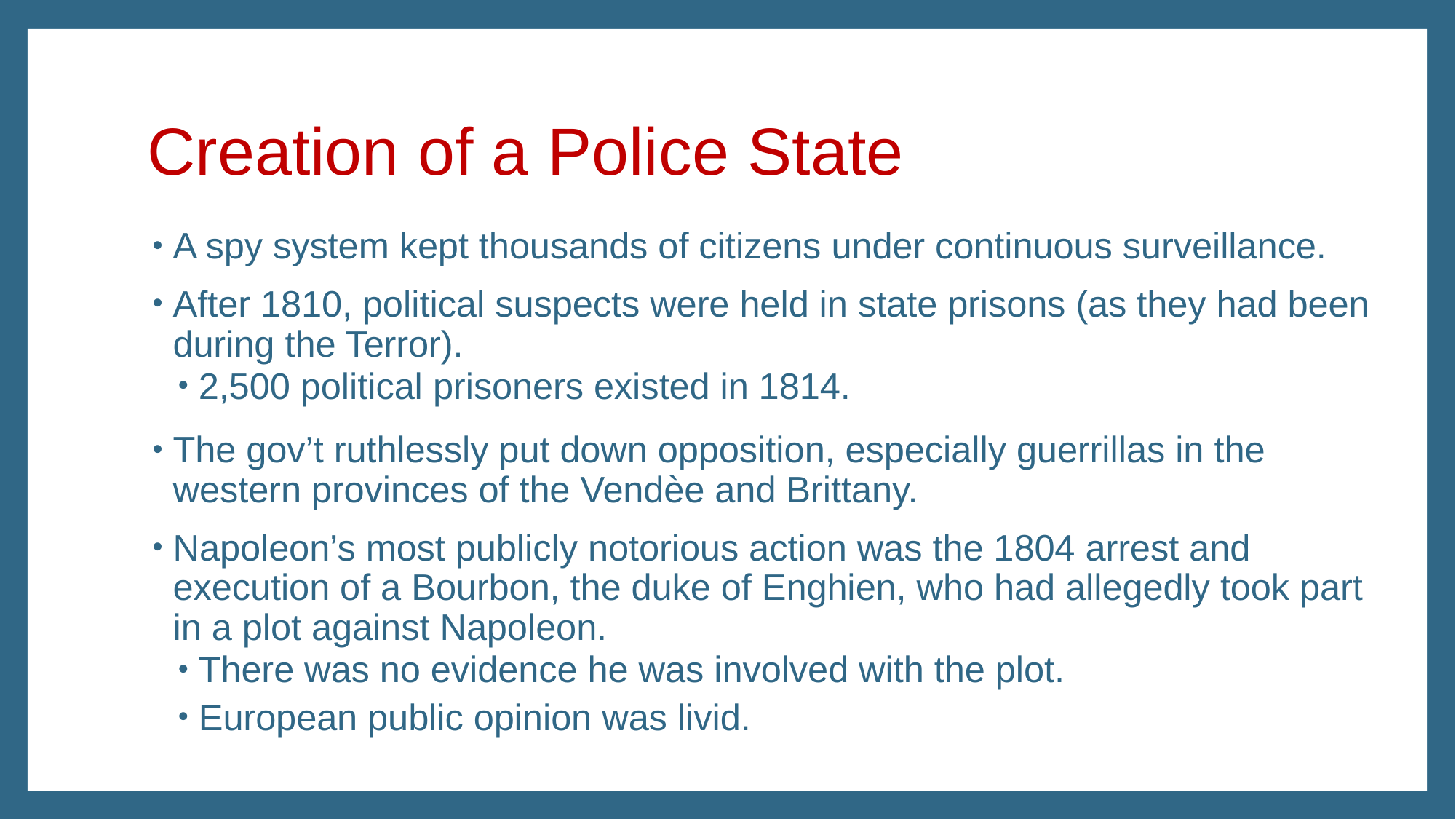

# Creation of a Police State
A spy system kept thousands of citizens under continuous surveillance.
After 1810, political suspects were held in state prisons (as they had been during the Terror).
2,500 political prisoners existed in 1814.
The gov’t ruthlessly put down opposition, especially guerrillas in the western provinces of the Vendèe and Brittany.
Napoleon’s most publicly notorious action was the 1804 arrest and execution of a Bourbon, the duke of Enghien, who had allegedly took part in a plot against Napoleon.
There was no evidence he was involved with the plot.
European public opinion was livid.